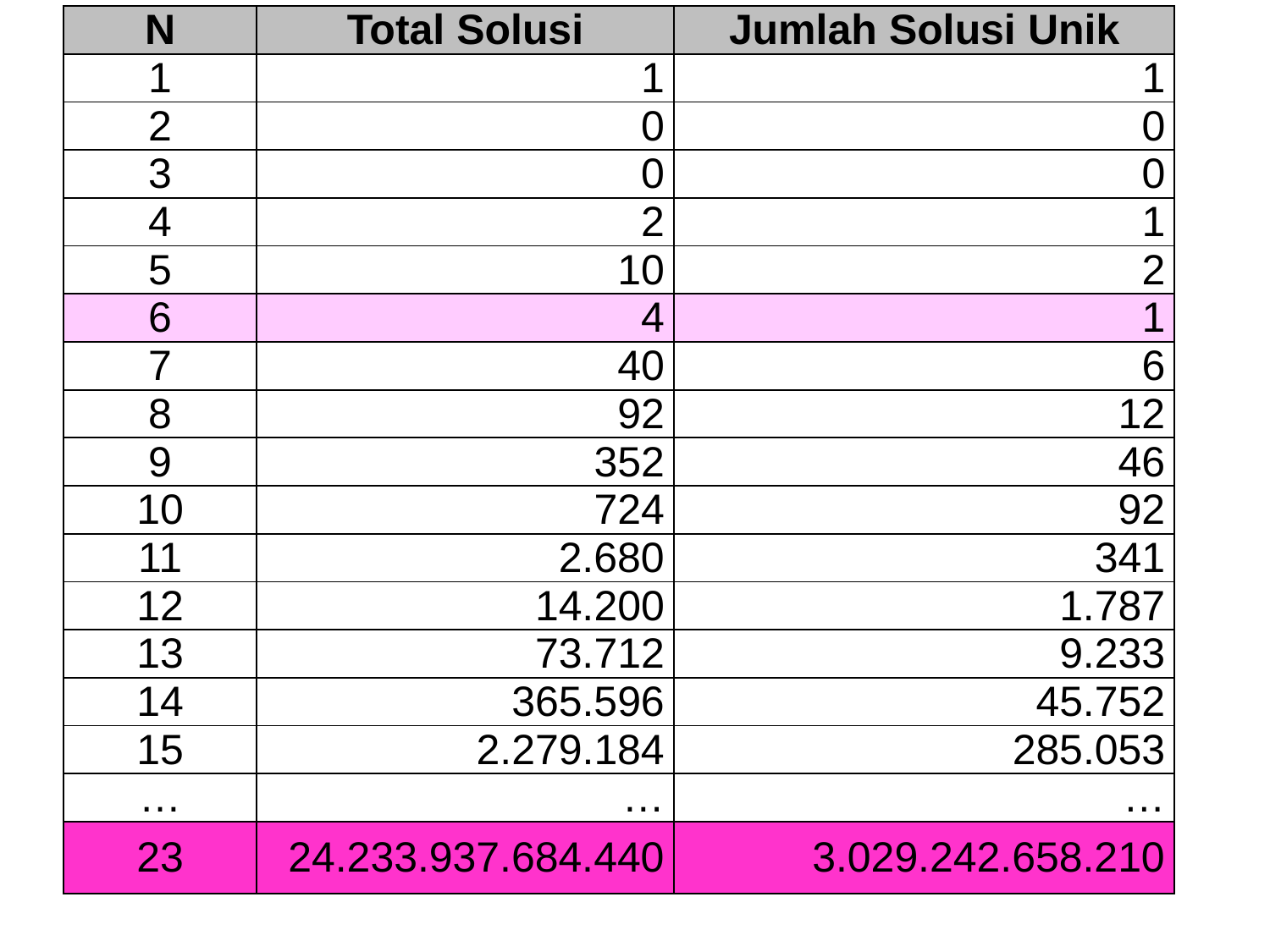

| N | Total Solusi | Jumlah Solusi Unik |
| --- | --- | --- |
| 1 | 1 | 1 |
| 2 | 0 | 0 |
| 3 | 0 | 0 |
| 4 | 2 | 1 |
| 5 | 10 | 2 |
| 6 | 4 | 1 |
| 7 | 40 | 6 |
| 8 | 92 | 12 |
| 9 | 352 | 46 |
| 10 | 724 | 92 |
| 11 | 2.680 | 341 |
| 12 | 14.200 | 1.787 |
| 13 | 73.712 | 9.233 |
| 14 | 365.596 | 45.752 |
| 15 | 2.279.184 | 285.053 |
| … | … | … |
| 23 | 24.233.937.684.440 | 3.029.242.658.210 |